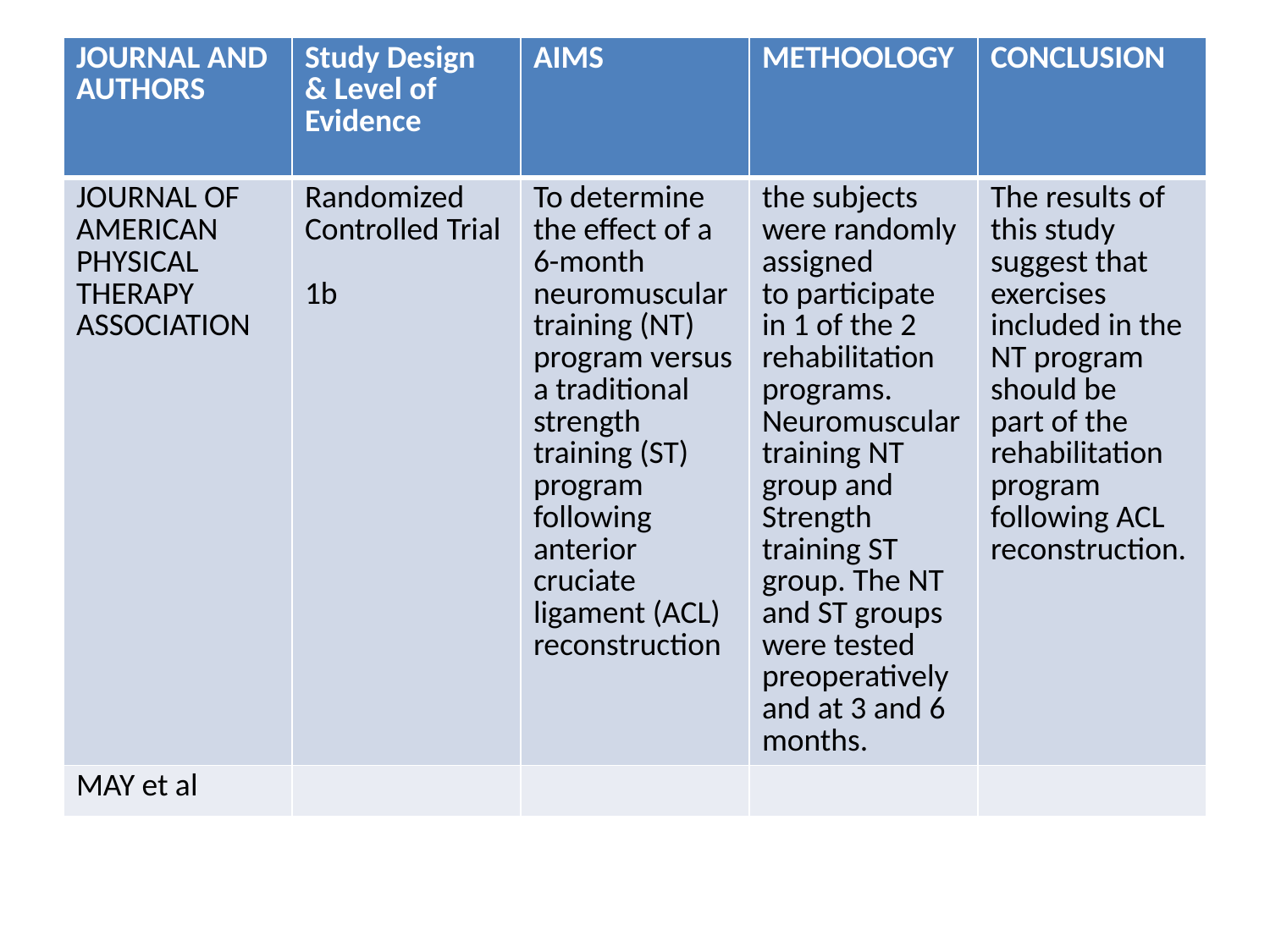

| JOURNAL AND AUTHORS | Study Design & Level of Evidence | AIMS | METHOOLOGY | CONCLUSION |
| --- | --- | --- | --- | --- |
| JOURNAL OF AMERICAN PHYSICAL THERAPY ASSOCIATION | Randomized Controlled Trial 1b | To determine the effect of a 6-month neuromuscular training (NT) program versus a traditional strength training (ST) program following anterior cruciate ligament (ACL) reconstruction | the subjects were randomly assigned to participate in 1 of the 2 rehabilitation programs. Neuromuscular training NT group and Strength training ST group. The NT and ST groups were tested preoperatively and at 3 and 6 months. | The results of this study suggest that exercises included in the NT program should be part of the rehabilitation program following ACL reconstruction. |
| MAY et al |  |  |  |  |
#